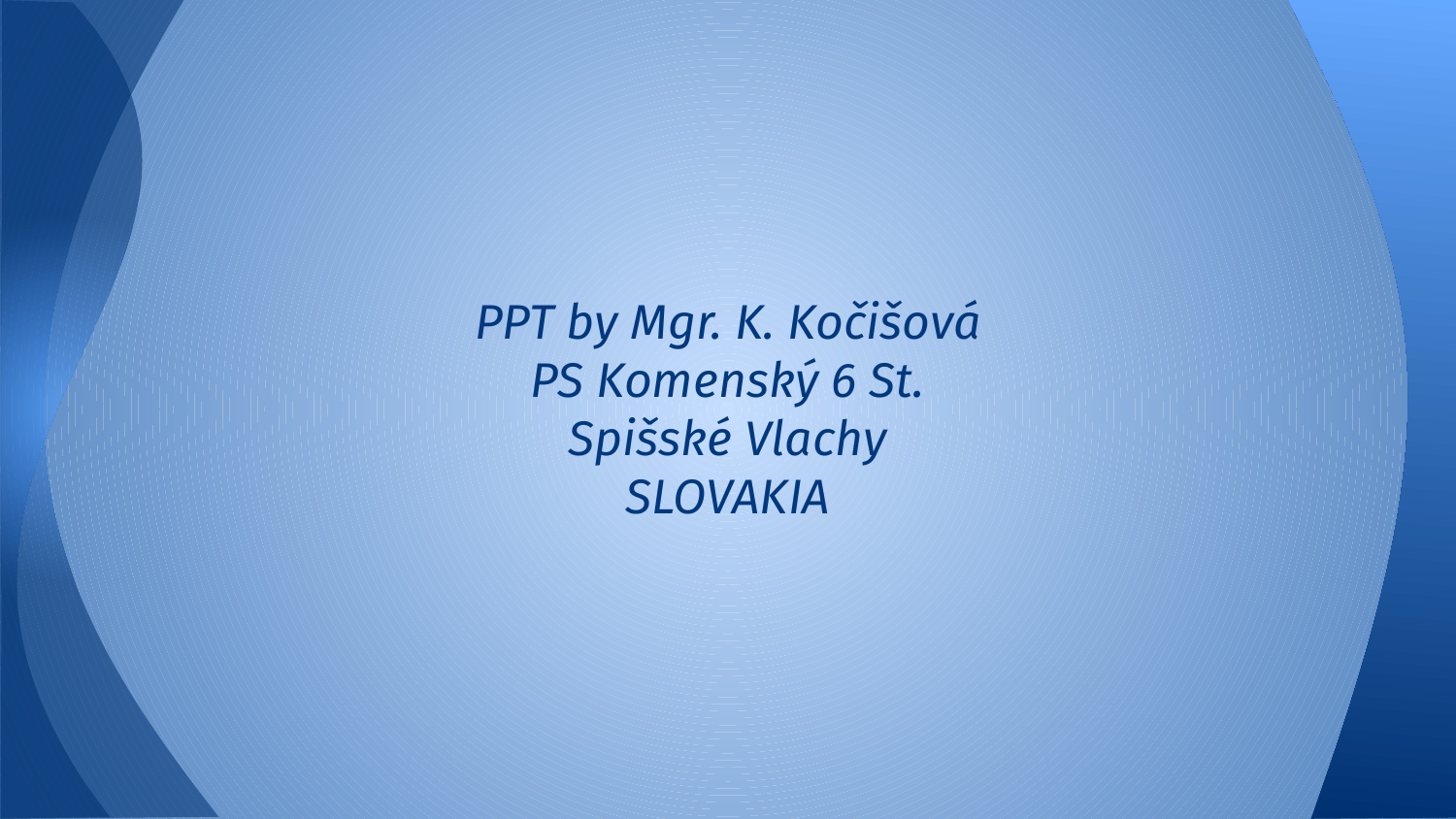

#
PPT by Mgr. K. Kočišová
PS Komenský 6 St.
Spišské Vlachy
SLOVAKIA